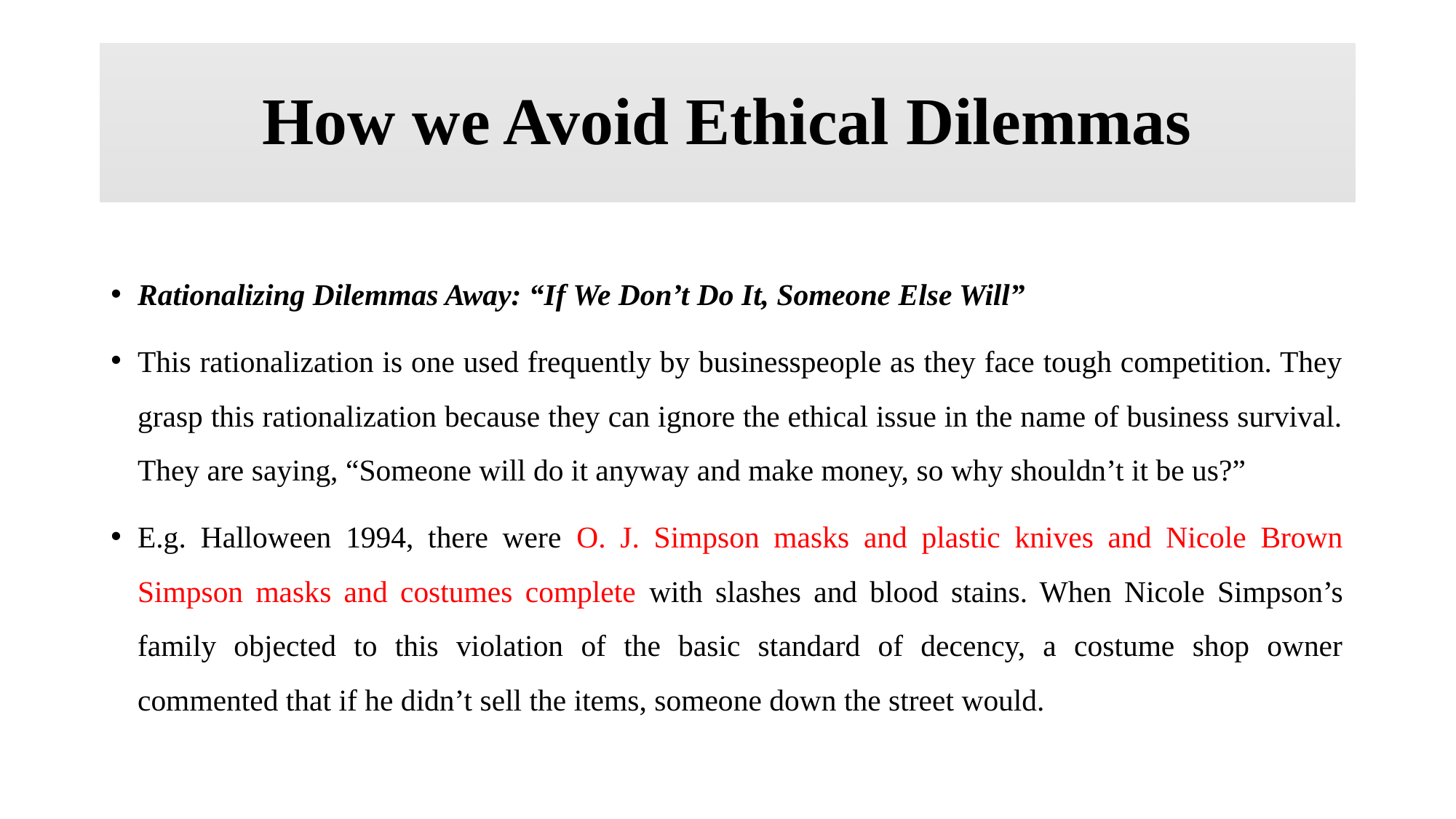

# How we Avoid Ethical Dilemmas
Rationalizing Dilemmas Away: “If We Don’t Do It, Someone Else Will”
This rationalization is one used frequently by businesspeople as they face tough competition. They grasp this rationalization because they can ignore the ethical issue in the name of business survival. They are saying, “Someone will do it anyway and make money, so why shouldn’t it be us?”
E.g. Halloween 1994, there were O. J. Simpson masks and plastic knives and Nicole Brown Simpson masks and costumes complete with slashes and blood stains. When Nicole Simpson’s family objected to this violation of the basic standard of decency, a costume shop owner commented that if he didn’t sell the items, someone down the street would.